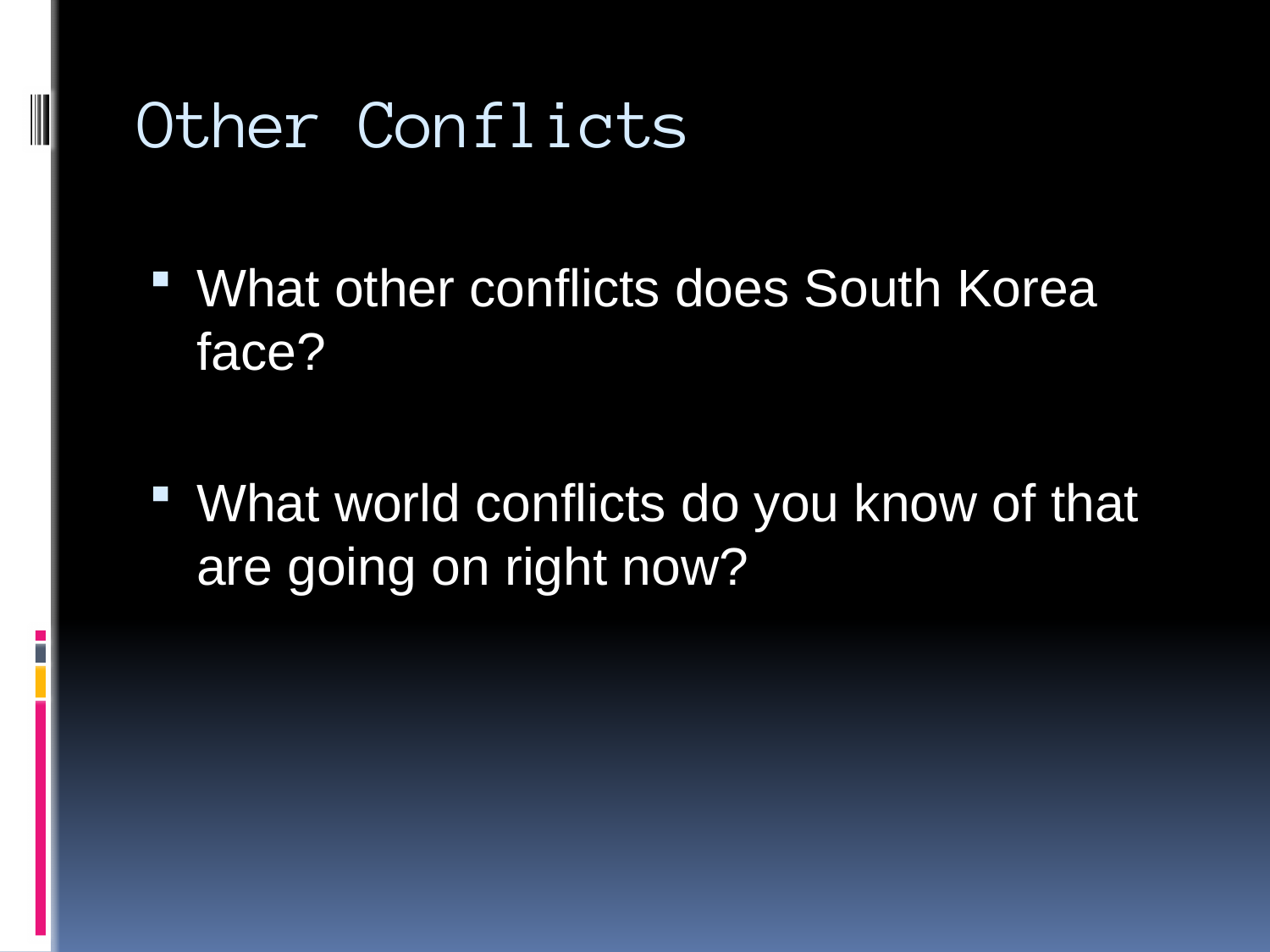

# Other Conflicts
What other conflicts does South Korea face?

What world conflicts do you know of that are going on right now?